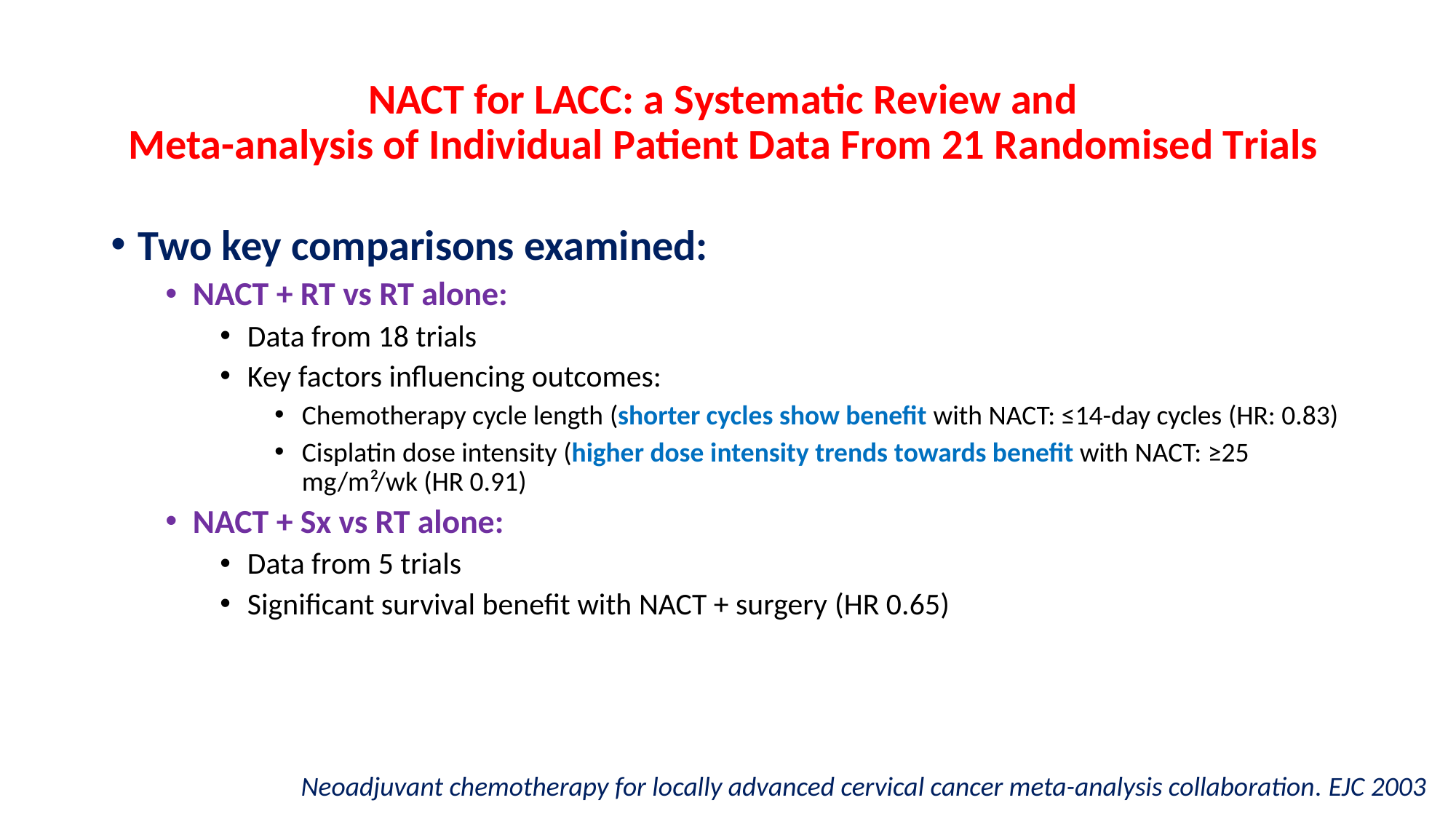

# NACT for LACC: a Systematic Review and Meta-analysis of Individual Patient Data From 21 Randomised Trials
Two key comparisons examined:
NACT + RT vs RT alone:
Data from 18 trials
Key factors influencing outcomes:
Chemotherapy cycle length (shorter cycles show benefit with NACT: ≤14-day cycles (HR: 0.83)
Cisplatin dose intensity (higher dose intensity trends towards benefit with NACT: ≥25 mg/m²/wk (HR 0.91)
NACT + Sx vs RT alone:
Data from 5 trials
Significant survival benefit with NACT + surgery (HR 0.65)

Neoadjuvant chemotherapy for locally advanced cervical cancer meta-analysis collaboration. EJC 2003